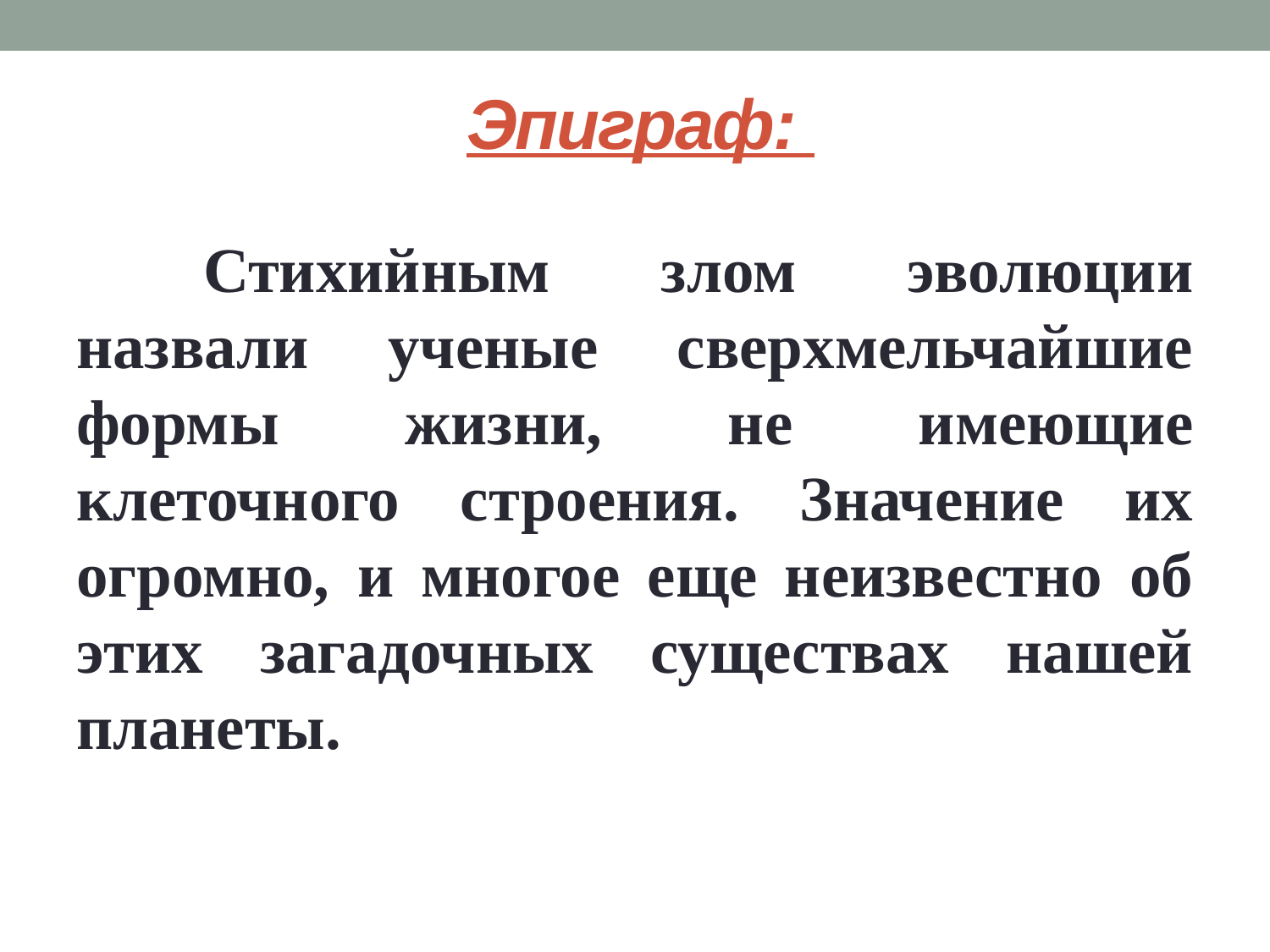

# Эпиграф:
	Стихийным злом эволюции назвали ученые сверхмельчайшие формы жизни, не имеющие клеточного строения. Значение их огромно, и многое еще неизвестно об этих загадочных существах нашей планеты.